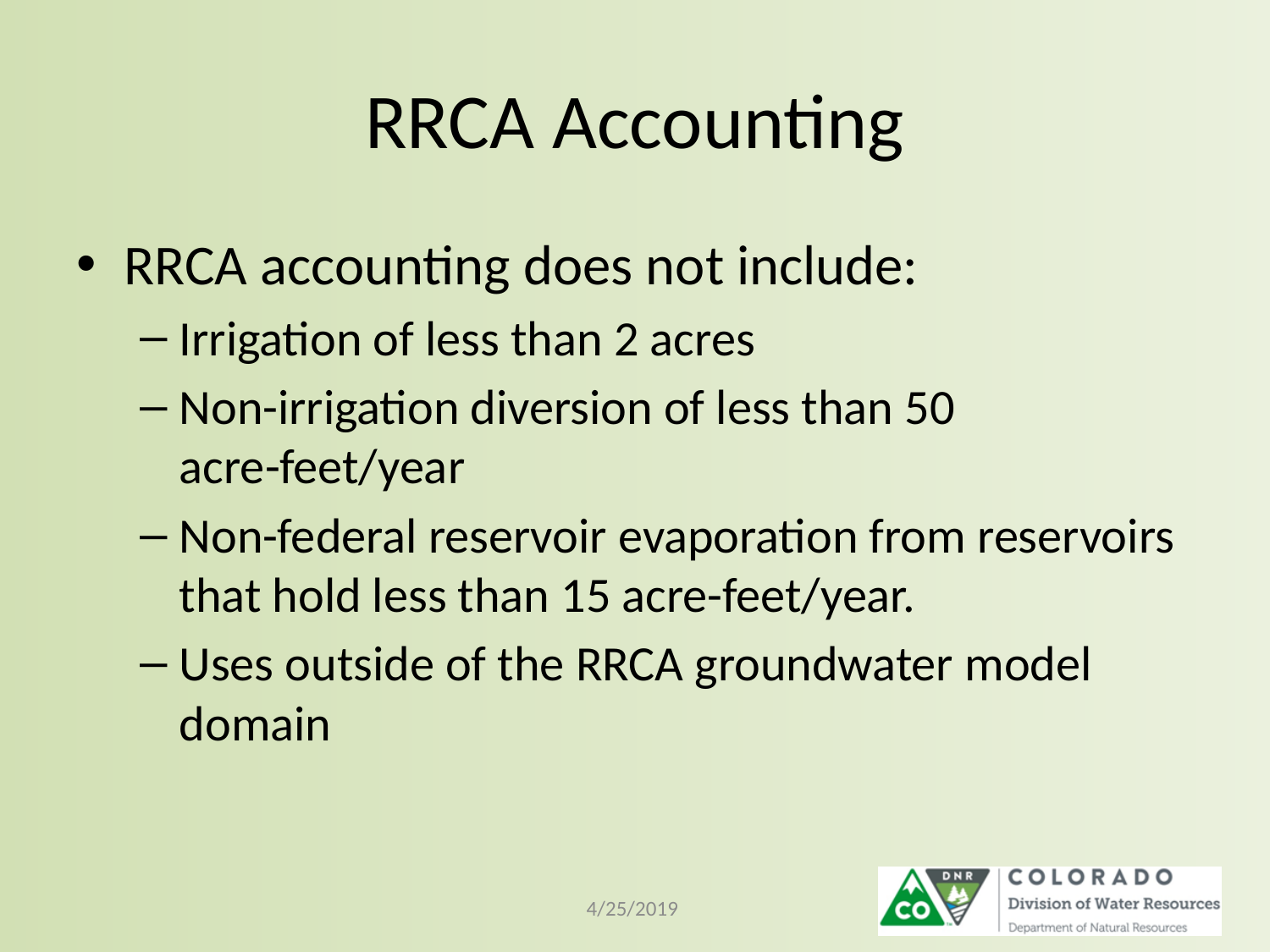

# RRCA Accounting
RRCA accounting does not include:
Irrigation of less than 2 acres
Non-irrigation diversion of less than 50 acre-feet/year
Non-federal reservoir evaporation from reservoirs that hold less than 15 acre-feet/year.
Uses outside of the RRCA groundwater model domain
4/25/2019